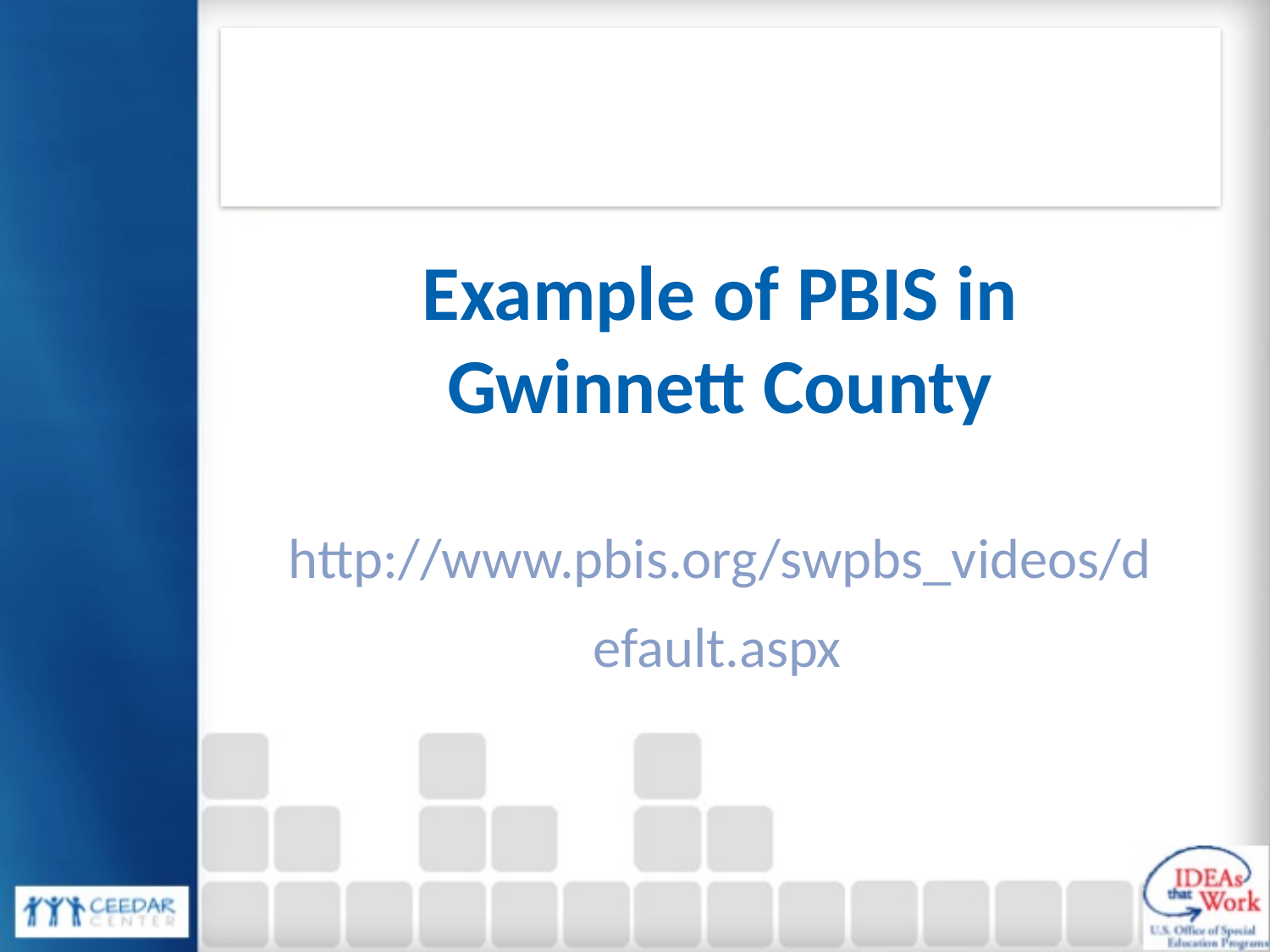

# Example of PBIS in Gwinnett County http://www.pbis.org/swpbs_videos/default.aspx